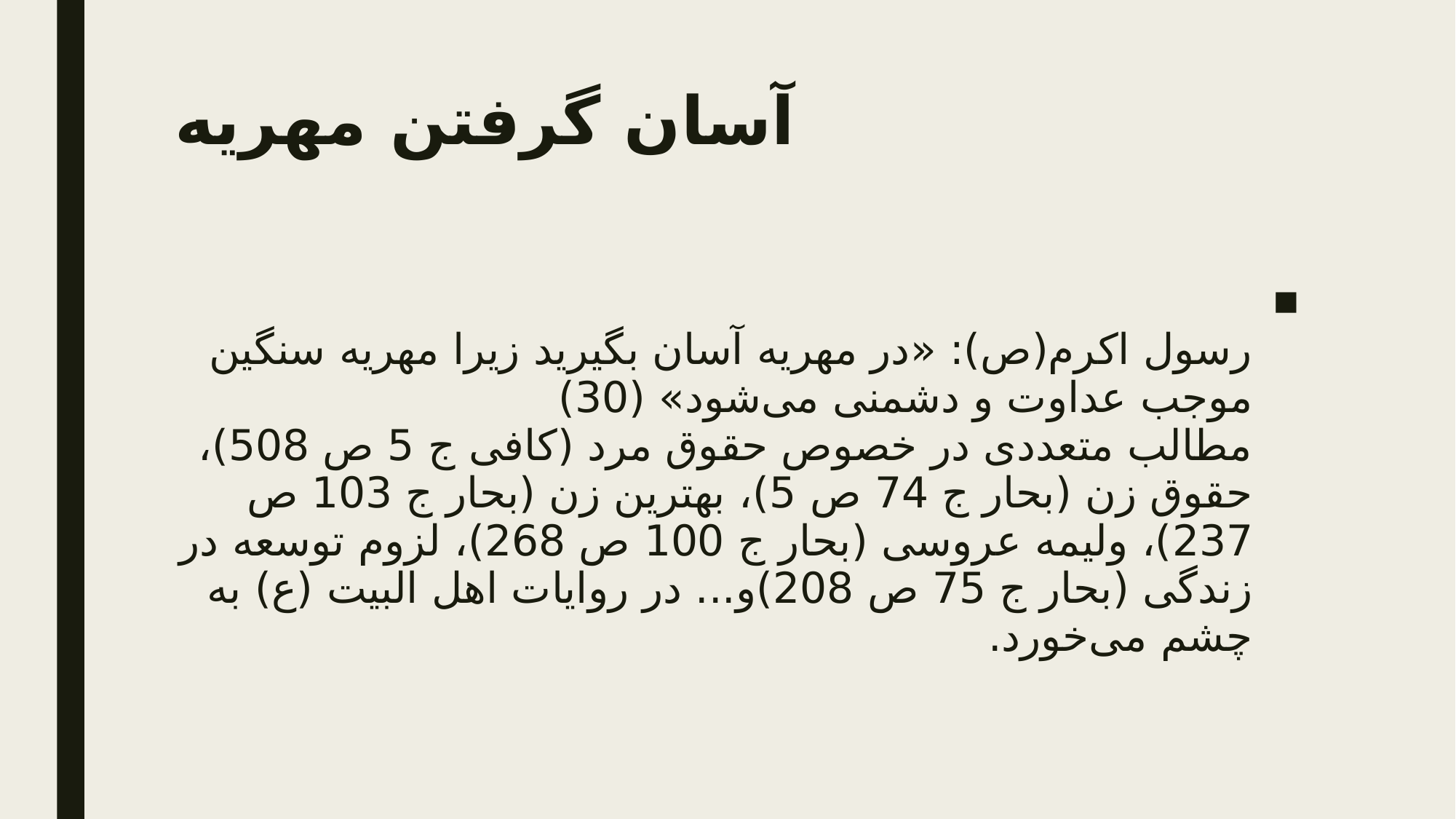

# آسان گرفتن مهریه
رسول اکرم(ص): «در مهریه آسان بگیرید زیرا مهریه سنگین موجب عداوت و دشمنی می‌شود» (30)
مطالب متعددی در خصوص حقوق مرد (کافی ج 5 ص 508)، حقوق زن (بحار ج 74 ص 5)، بهترین زن (بحار ج 103 ص 237)، ولیمه عروسی (بحار ج 100 ص 268)، لزوم توسعه در زندگی (بحار ج 75 ص 208)و... در روایات اهل البیت (ع) به چشم می‌خورد.